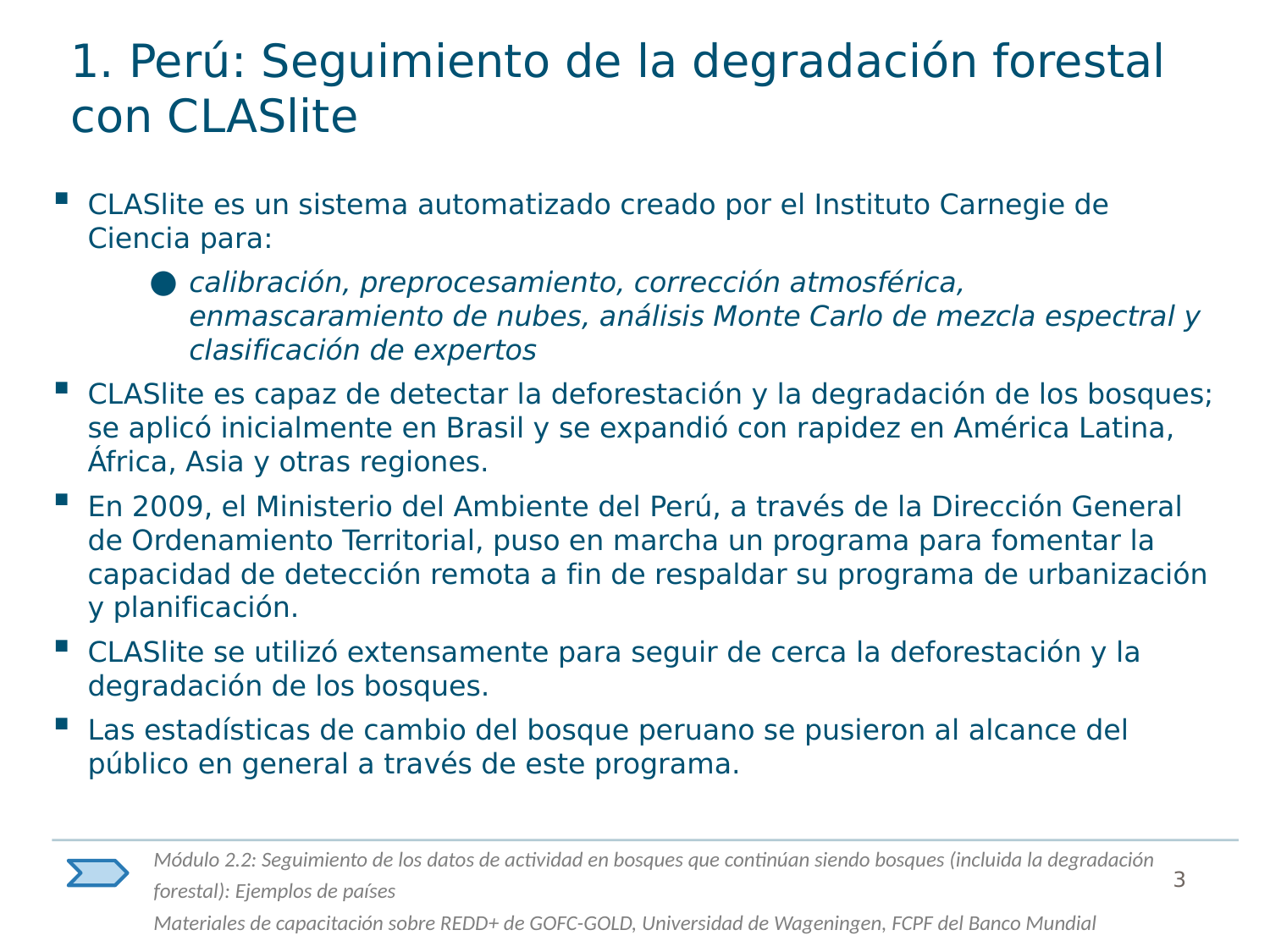

# 1. Perú: Seguimiento de la degradación forestal con CLASlite
CLASlite es un sistema automatizado creado por el Instituto Carnegie de Ciencia para:
calibración, preprocesamiento, corrección atmosférica, enmascaramiento de nubes, análisis Monte Carlo de mezcla espectral y clasificación de expertos
CLASlite es capaz de detectar la deforestación y la degradación de los bosques; se aplicó inicialmente en Brasil y se expandió con rapidez en América Latina, África, Asia y otras regiones.
En 2009, el Ministerio del Ambiente del Perú, a través de la Dirección General de Ordenamiento Territorial, puso en marcha un programa para fomentar la capacidad de detección remota a fin de respaldar su programa de urbanización y planificación.
CLASlite se utilizó extensamente para seguir de cerca la deforestación y la degradación de los bosques.
Las estadísticas de cambio del bosque peruano se pusieron al alcance del público en general a través de este programa.